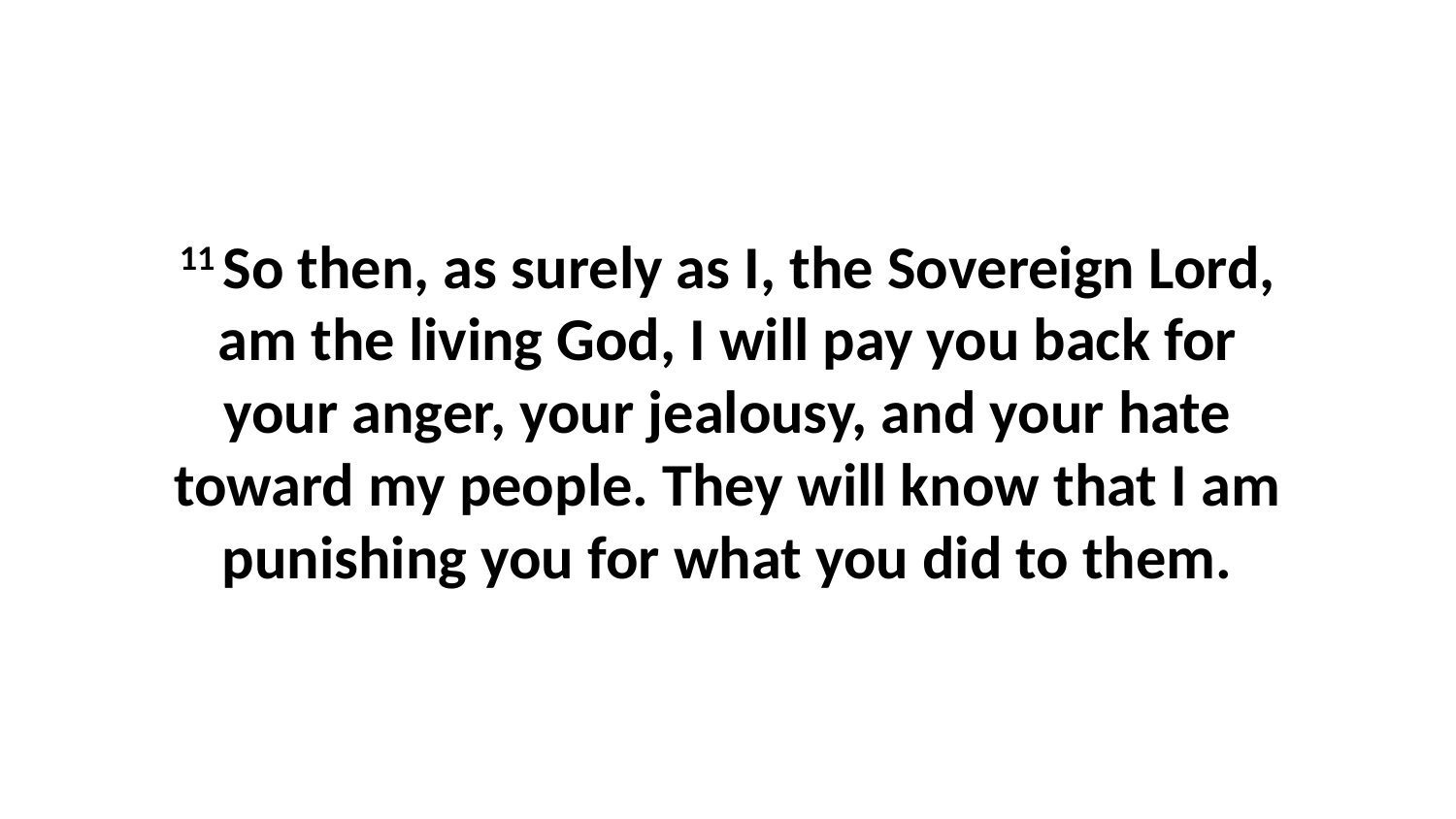

11 So then, as surely as I, the Sovereign Lord, am the living God, I will pay you back for your anger, your jealousy, and your hate toward my people. They will know that I am punishing you for what you did to them.